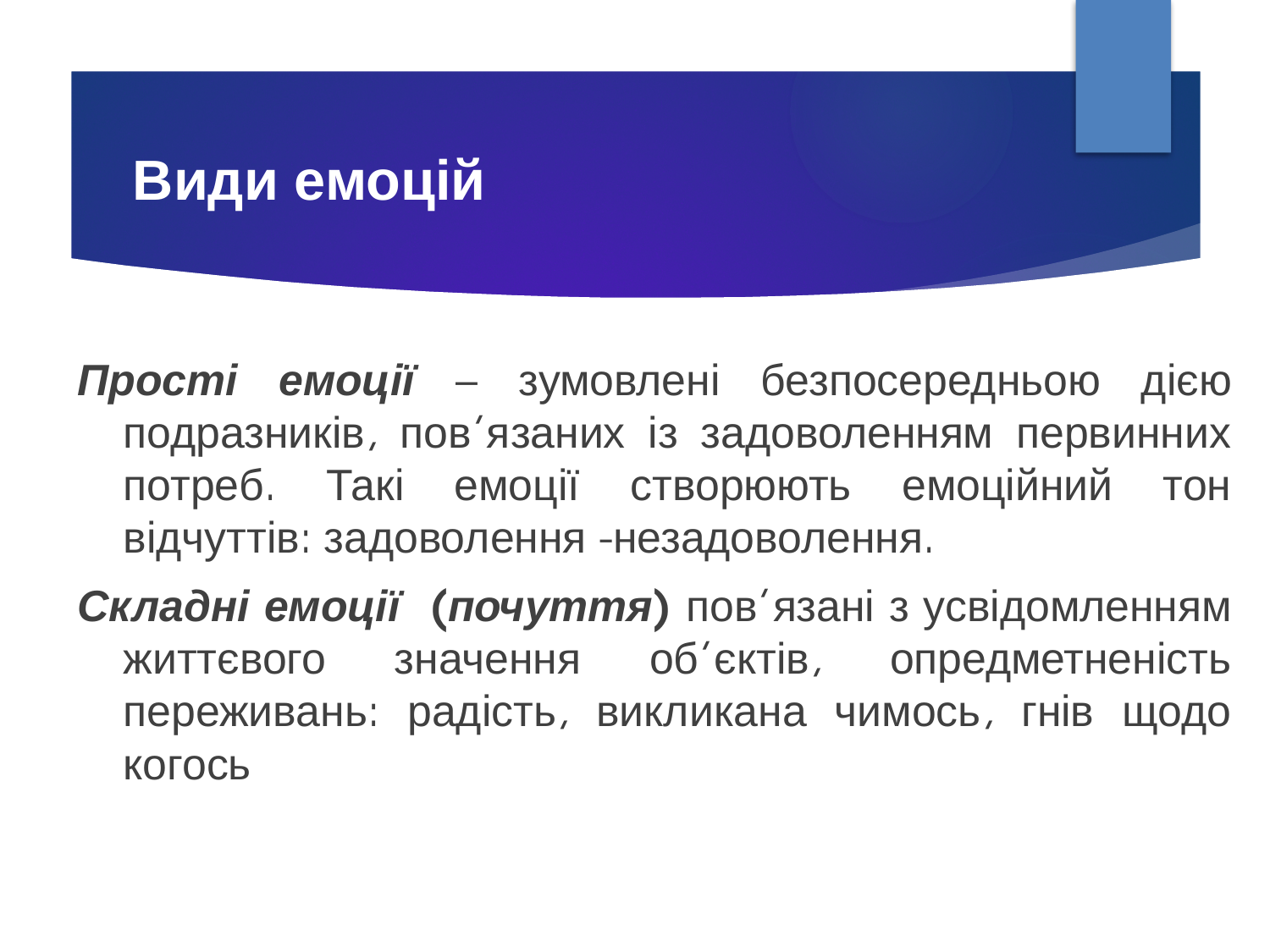

# Види емоцій
Прості емоції – зумовлені безпосередньою дією подразників, пов’язаних із задоволенням первинних потреб. Такі емоції створюють емоційний тон відчуттів: задоволення -незадоволення.
Складні емоції  (почуття) пов’язані з усвідомленням життєвого значення об’єктів, опредметненість переживань: радість, викликана чимось, гнів щодо когось